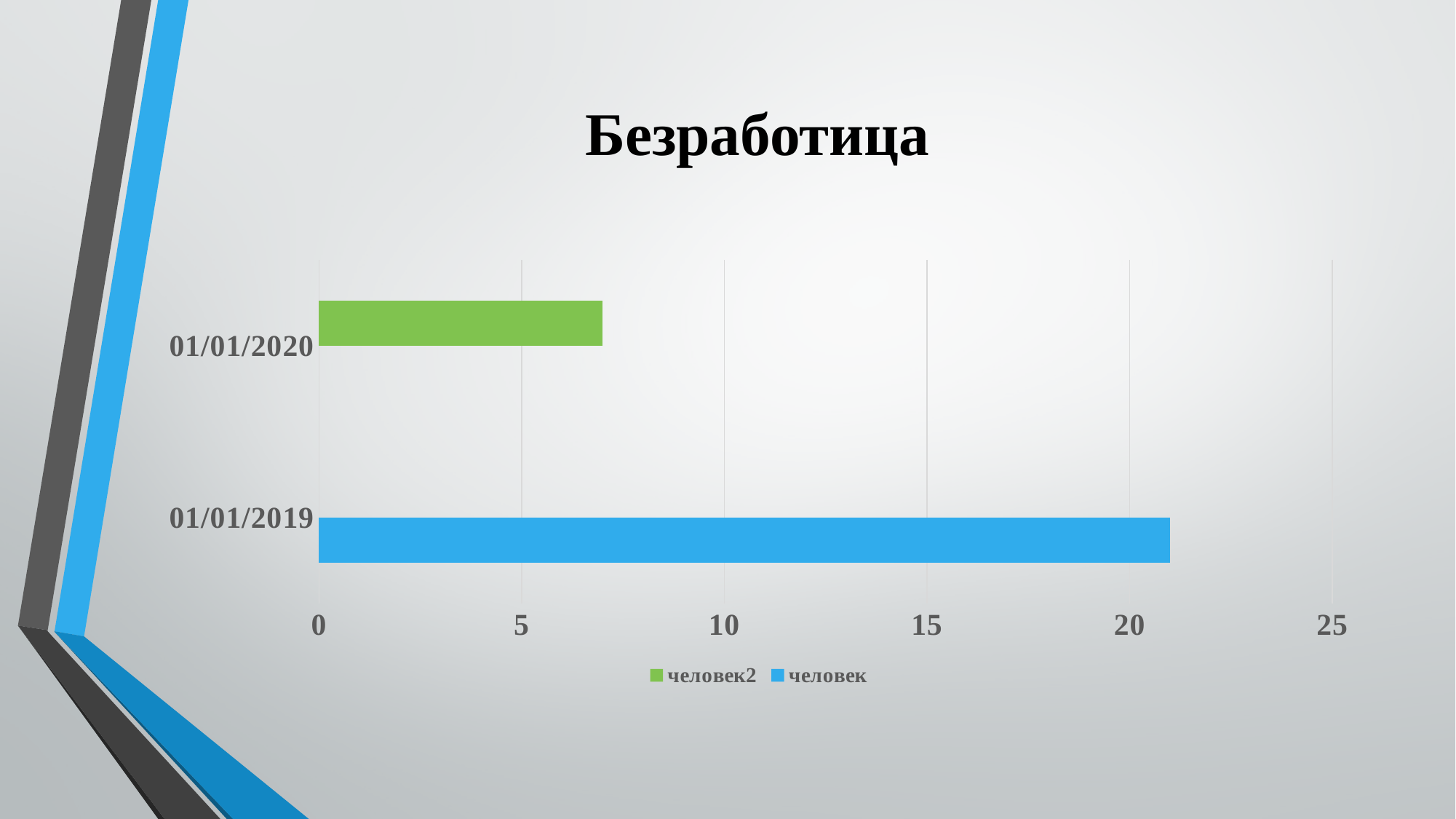

# Безработица

### Chart

| Category | человек | человек2 |
|---|---|---|
| 43466 | 21.0 | None |
| 43831 | None | 7.0 |